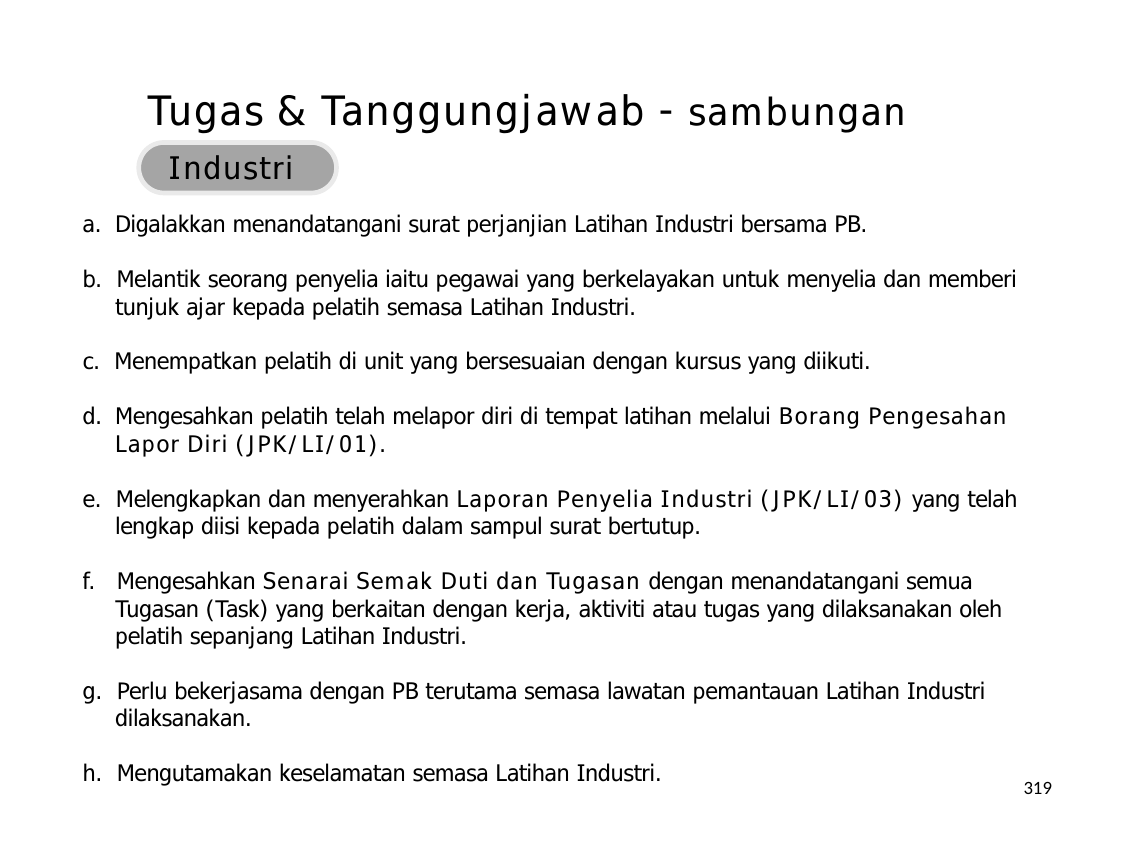

# Tugas & Tanggungjawab - sambungan

Industri
Digalakkan menandatangani surat perjanjian Latihan Industri bersama PB.

b.  Melantik seorang penyelia iaitu pegawai yang berkelayakan untuk menyelia dan memberi tunjuk ajar kepada pelatih semasa Latihan Industri.

c.  Menempatkan pelatih di unit yang bersesuaian dengan kursus yang diikuti.

Mengesahkan pelatih telah melapor diri di tempat latihan melalui Borang Pengesahan Lapor Diri (JPK/LI/01).

e.  Melengkapkan dan menyerahkan Laporan Penyelia Industri (JPK/LI/03) yang telah lengkap diisi kepada pelatih dalam sampul surat bertutup.

f.   Mengesahkan Senarai Semak Duti dan Tugasan dengan menandatangani semua Tugasan (Task) yang berkaitan dengan kerja, aktiviti atau tugas yang dilaksanakan oleh pelatih sepanjang Latihan Industri.

g.  Perlu bekerjasama dengan PB terutama semasa lawatan pemantauan Latihan Industri dilaksanakan.

h.  Mengutamakan keselamatan semasa Latihan Industri.

319